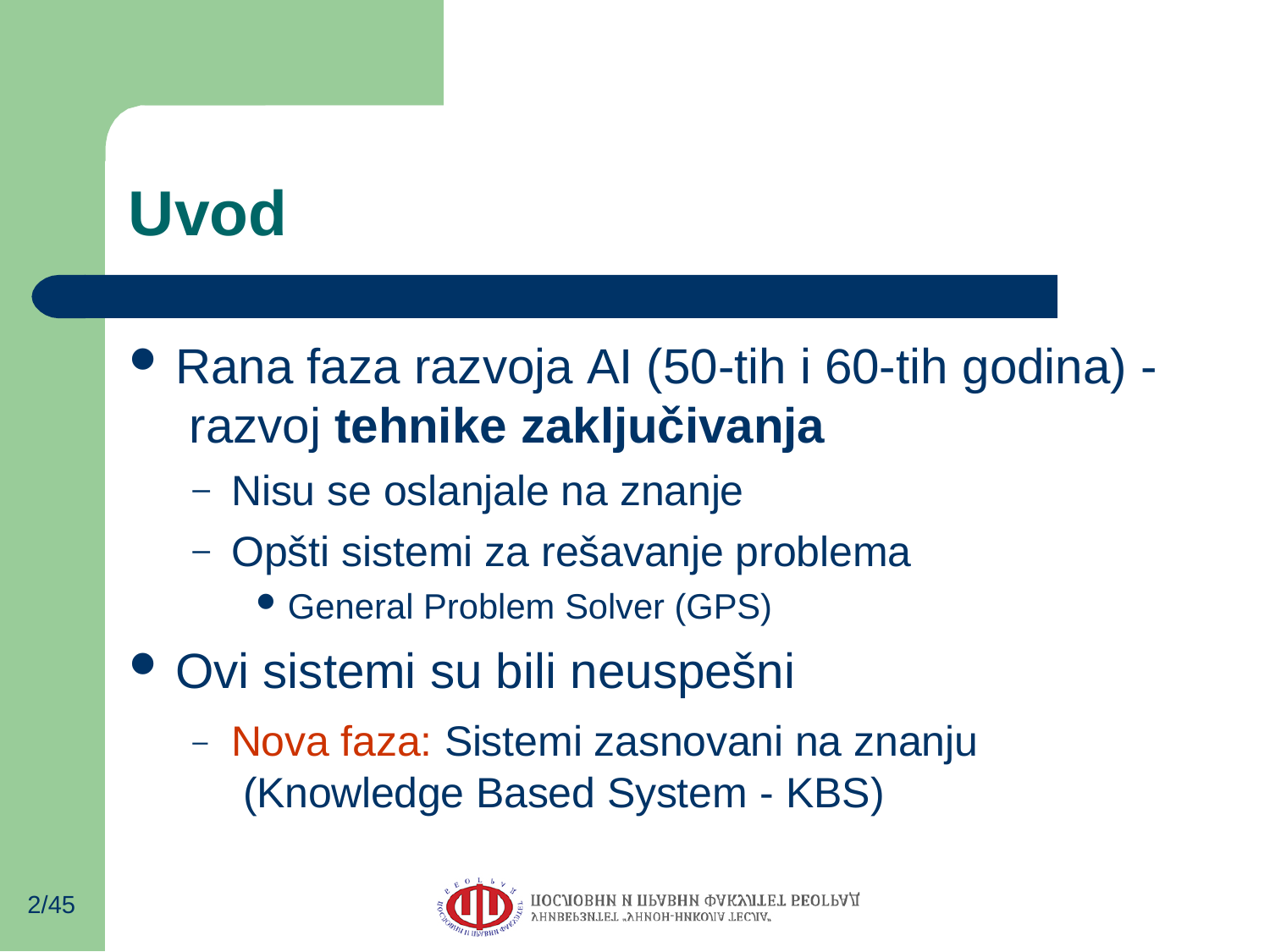

# Uvod
Rana faza razvoja AI (50-tih i 60-tih godina) -  razvoj tehnike zaključivanja
Nisu se oslanjale na znanje
Opšti sistemi za rešavanje problema
General Problem Solver (GPS)
–
–
Ovi sistemi su bili neuspešni
–	Nova faza: Sistemi zasnovani na znanju  (Knowledge Based System - KBS)
2/45